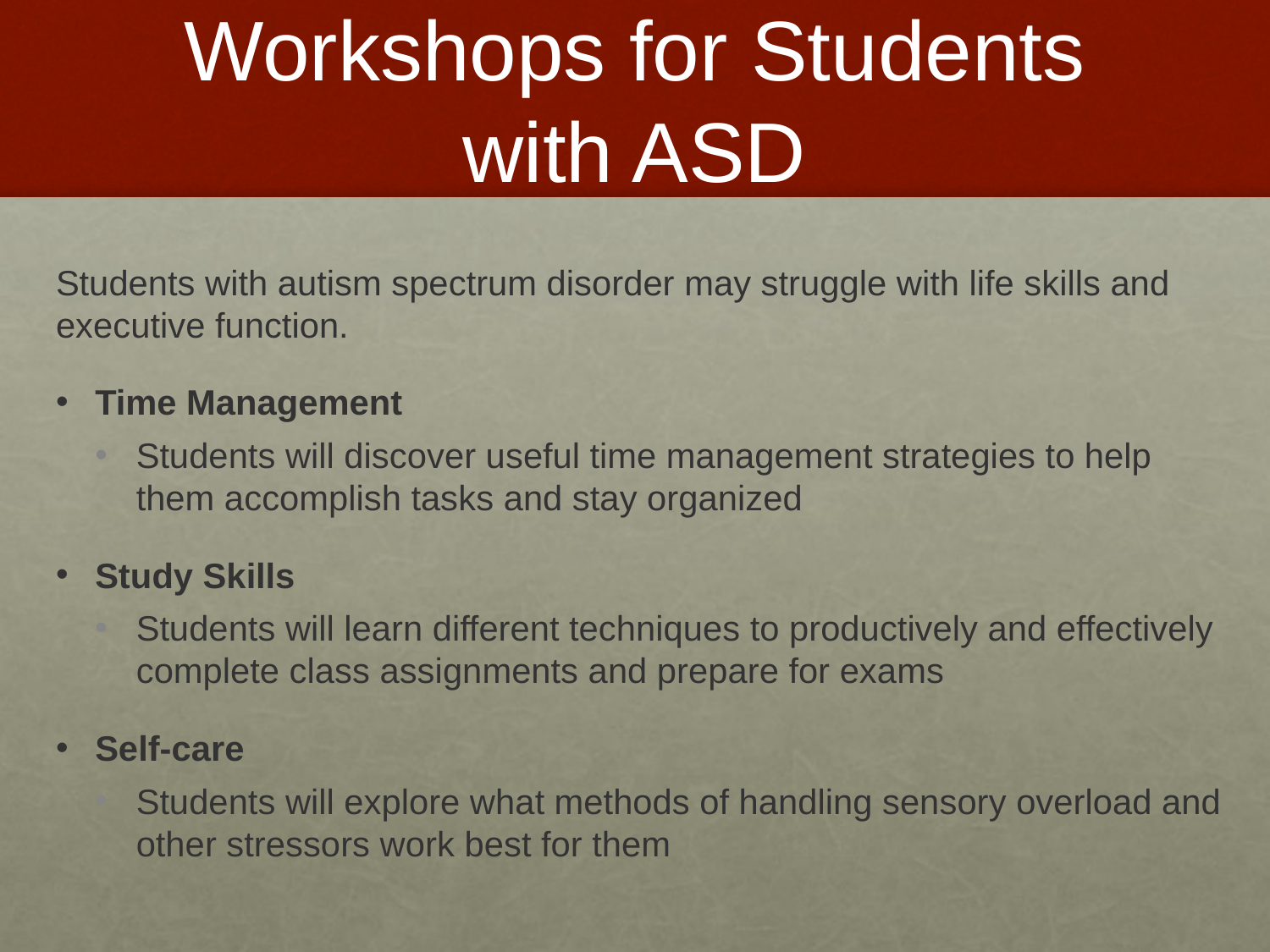

# Workshops for Students with ASD
Students with autism spectrum disorder may struggle with life skills and executive function.
Time Management
Students will discover useful time management strategies to help them accomplish tasks and stay organized
Study Skills
Students will learn different techniques to productively and effectively complete class assignments and prepare for exams
Self-care
Students will explore what methods of handling sensory overload and other stressors work best for them